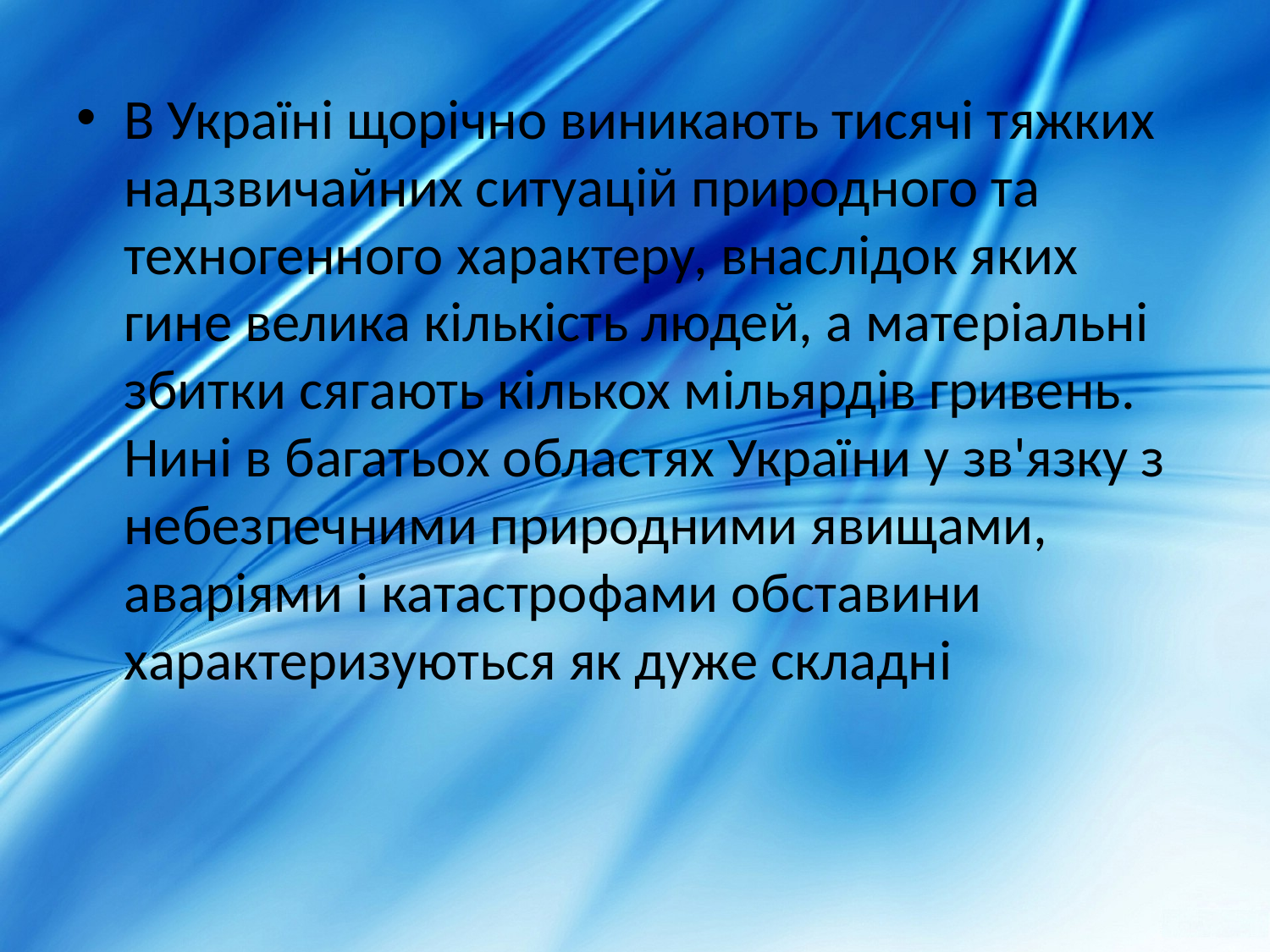

В Україні щорічно виникають тисячі тяжких надзвичайних ситуацій природного та техногенного характеру, внаслідок яких гине велика кількість людей, а матеріальні збитки сягають кількох мільярдів гривень. Нині в багатьох областях України у зв'язку з небезпечними природними явищами, аваріями і катастрофами обставини характеризуються як дуже складні